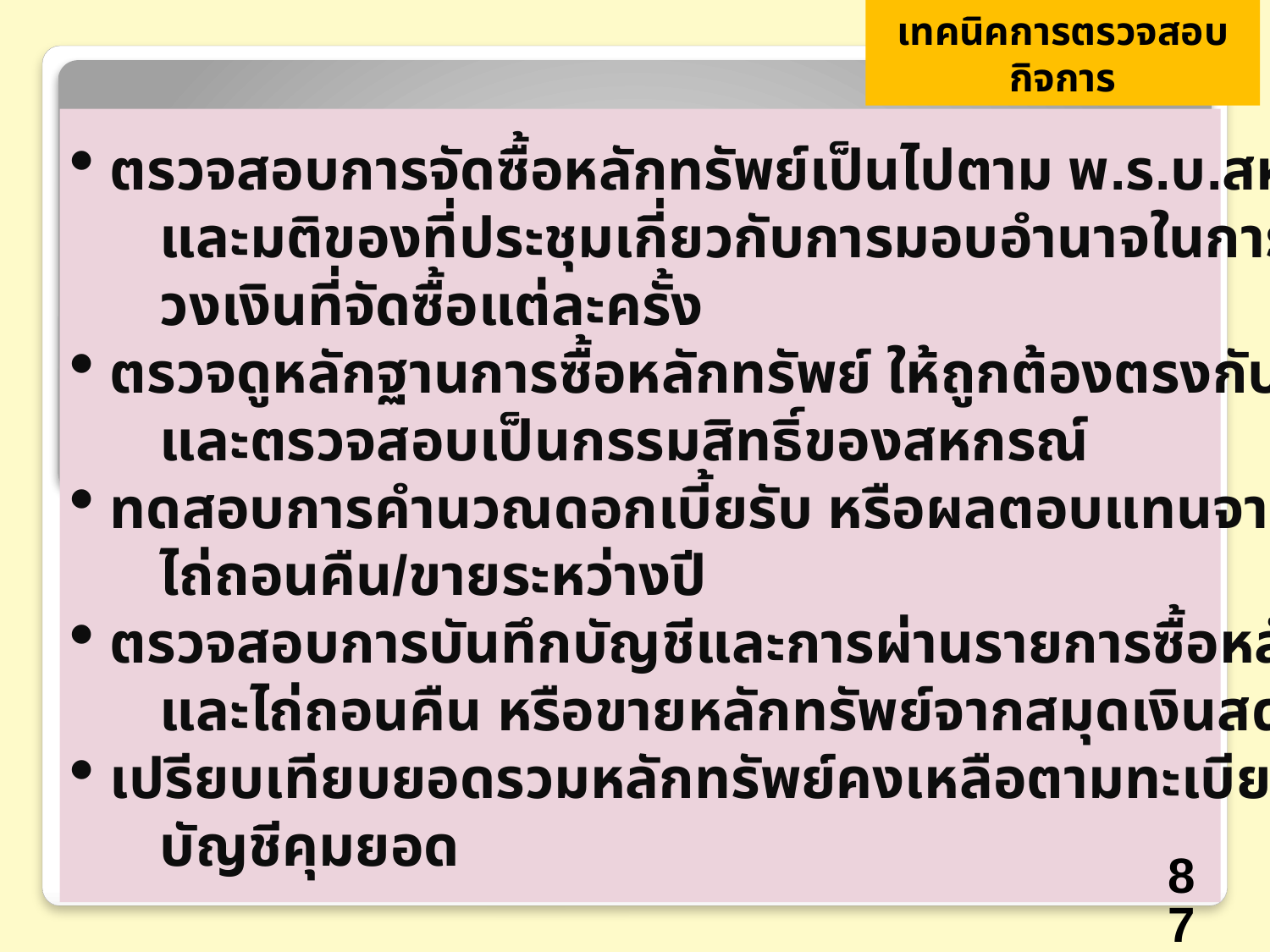

เทคนิคการตรวจสอบกิจการ
 ตรวจสอบการจัดซื้อหลักทรัพย์เป็นไปตาม พ.ร.บ.สหกรณ์ พ.ศ. 2542
      และมติของที่ประชุมเกี่ยวกับการมอบอำนาจในการจัดซื้อและ
      วงเงินที่จัดซื้อแต่ละครั้ง
 ตรวจดูหลักฐานการซื้อหลักทรัพย์ ให้ถูกต้องตรงกับยอดคงเหลือตามบัญชี
      และตรวจสอบเป็นกรรมสิทธิ์ของสหกรณ์
 ทดสอบการคำนวณดอกเบี้ยรับ หรือผลตอบแทนจากการลงทุนที่ครบกำหนด/
      ไถ่ถอนคืน/ขายระหว่างปี
 ตรวจสอบการบันทึกบัญชีและการผ่านรายการซื้อหลักทรัพย์/ผลตอบแทน
      และไถ่ถอนคืน หรือขายหลักทรัพย์จากสมุดเงินสดไปบัญชีแยกประเภททั่วไป
 เปรียบเทียบยอดรวมหลักทรัพย์คงเหลือตามทะเบียนคุมหลักทรัพย์ให้ตรงกับ
      บัญชีคุมยอด
87